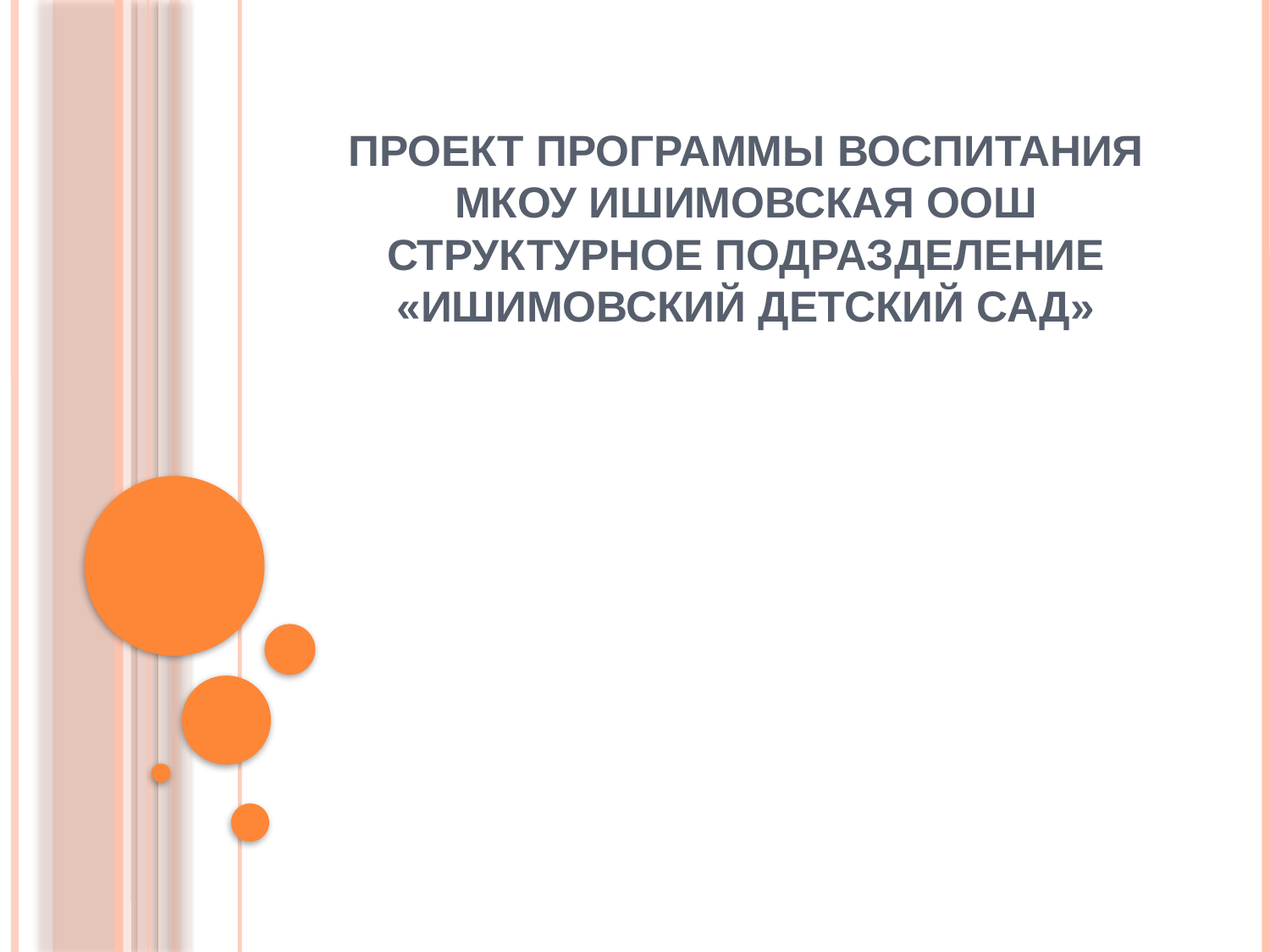

# Проект программы воспитания МКОУ Ишимовская оош структурное подразделение «Ишимовский детский сад»